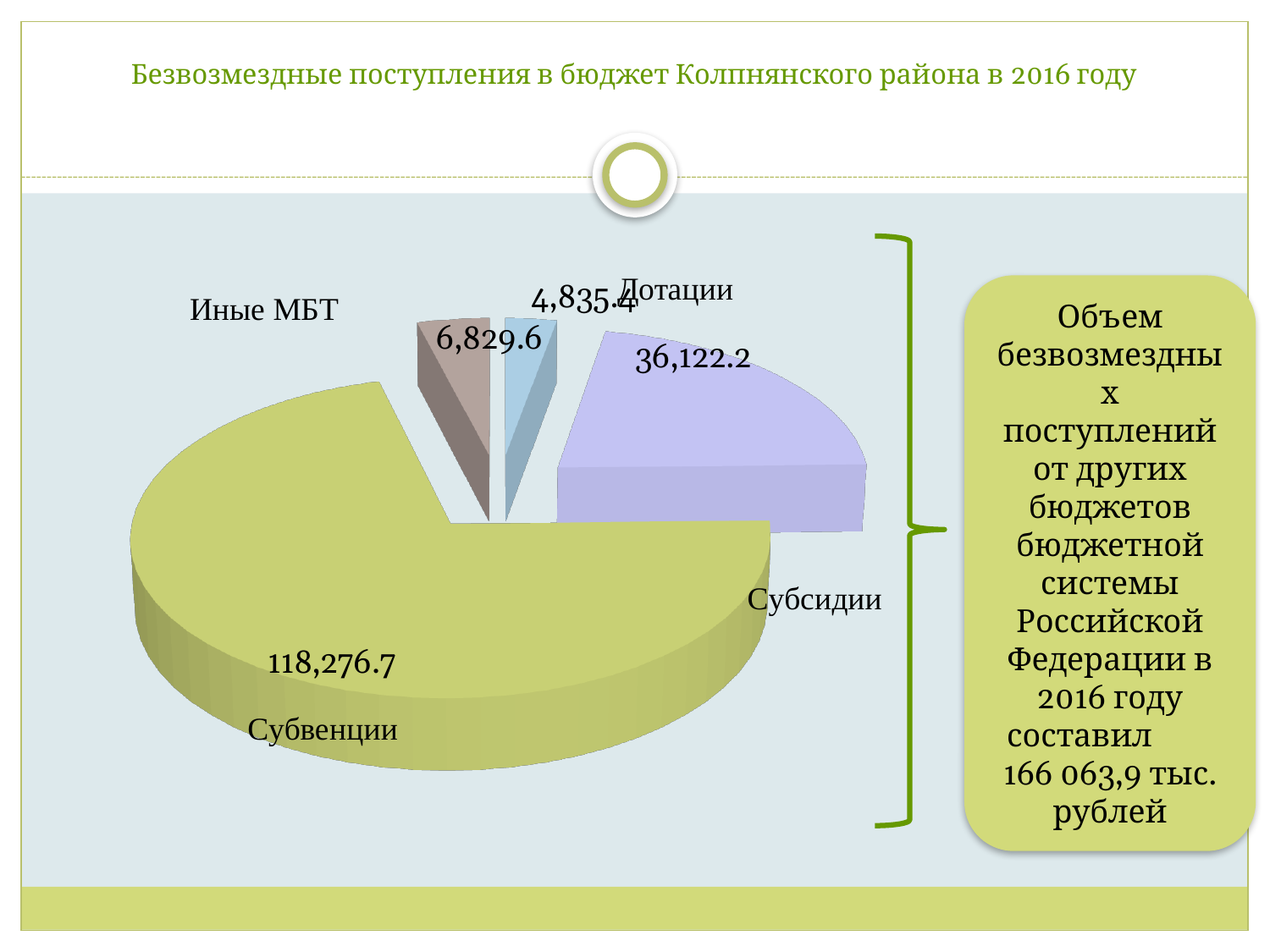

# Безвозмездные поступления в бюджет Колпнянского района в 2016 году

[unsupported chart]

Объем безвозмездных поступлений от других бюджетов бюджетной системы Российской Федерации в 2016 году составил         166 063,9 тыс. рублей